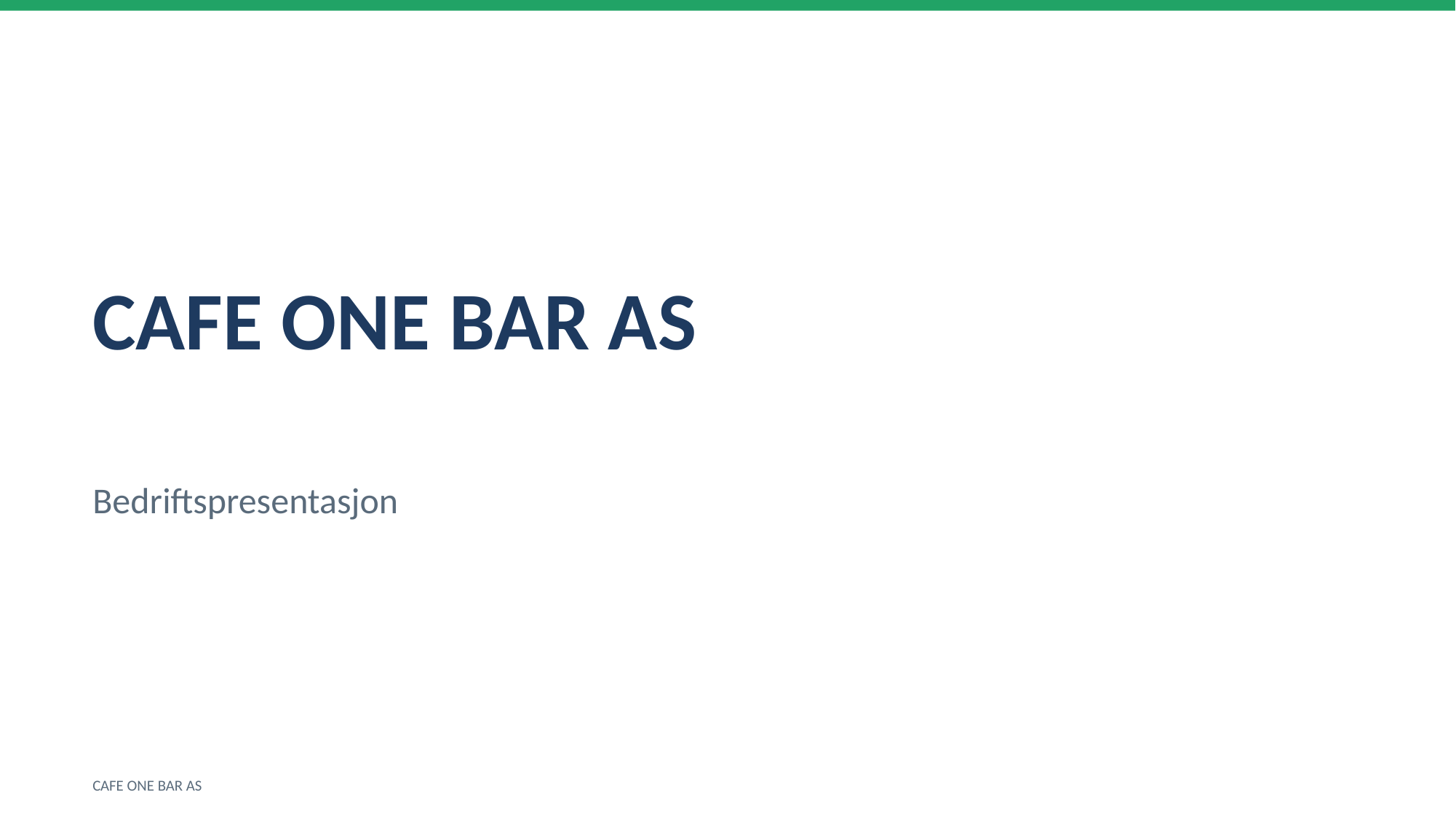

CAFE ONE BAR AS
Bedriftspresentasjon
CAFE ONE BAR AS